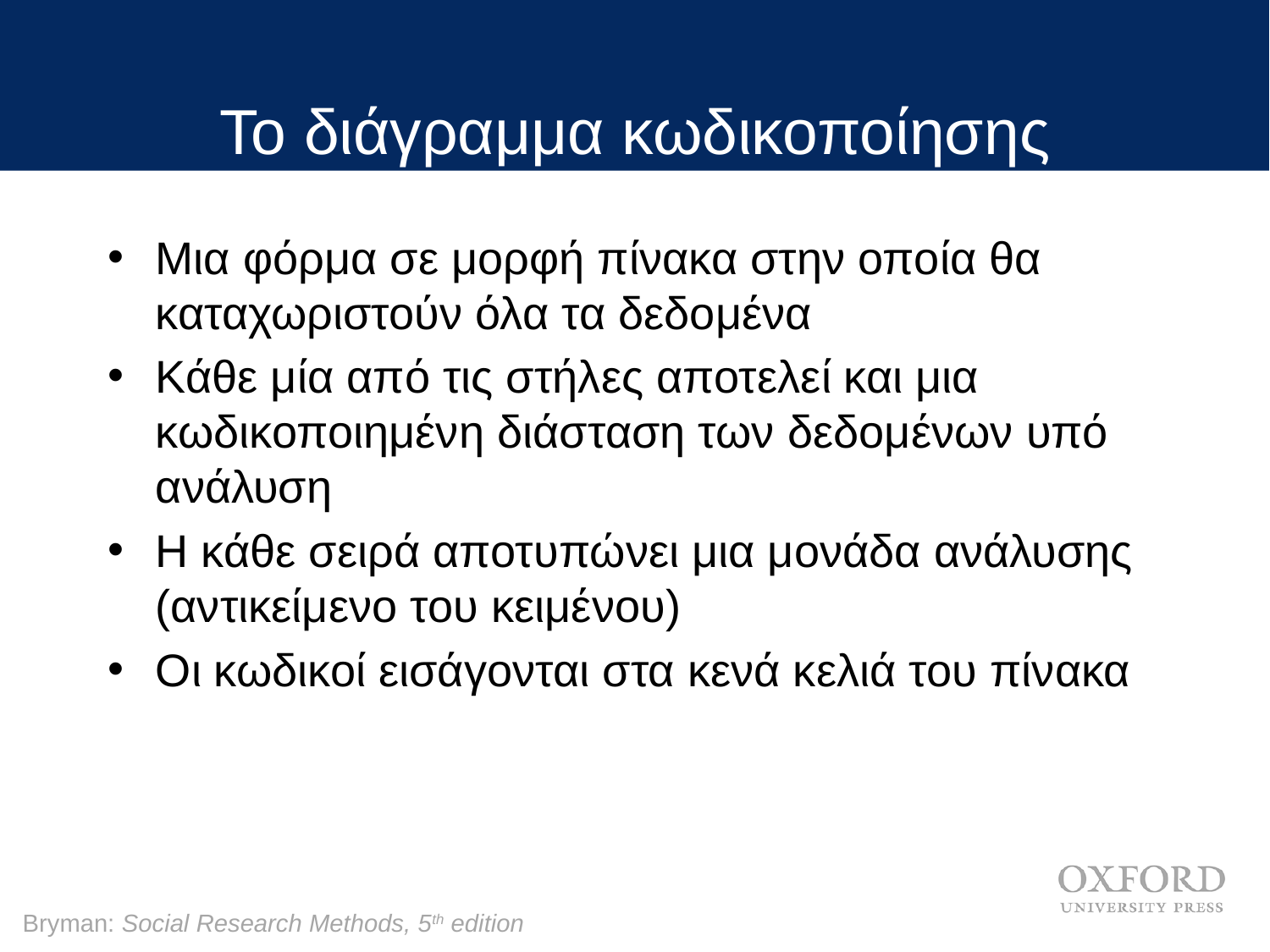

# Το διάγραμμα κωδικοποίησης
Μια φόρμα σε μορφή πίνακα στην οποία θα καταχωριστούν όλα τα δεδομένα
Κάθε μία από τις στήλες αποτελεί και μια κωδικοποιημένη διάσταση των δεδομένων υπό ανάλυση
Η κάθε σειρά αποτυπώνει μια μονάδα ανάλυσης (αντικείμενο του κειμένου)
Οι κωδικοί εισάγονται στα κενά κελιά του πίνακα